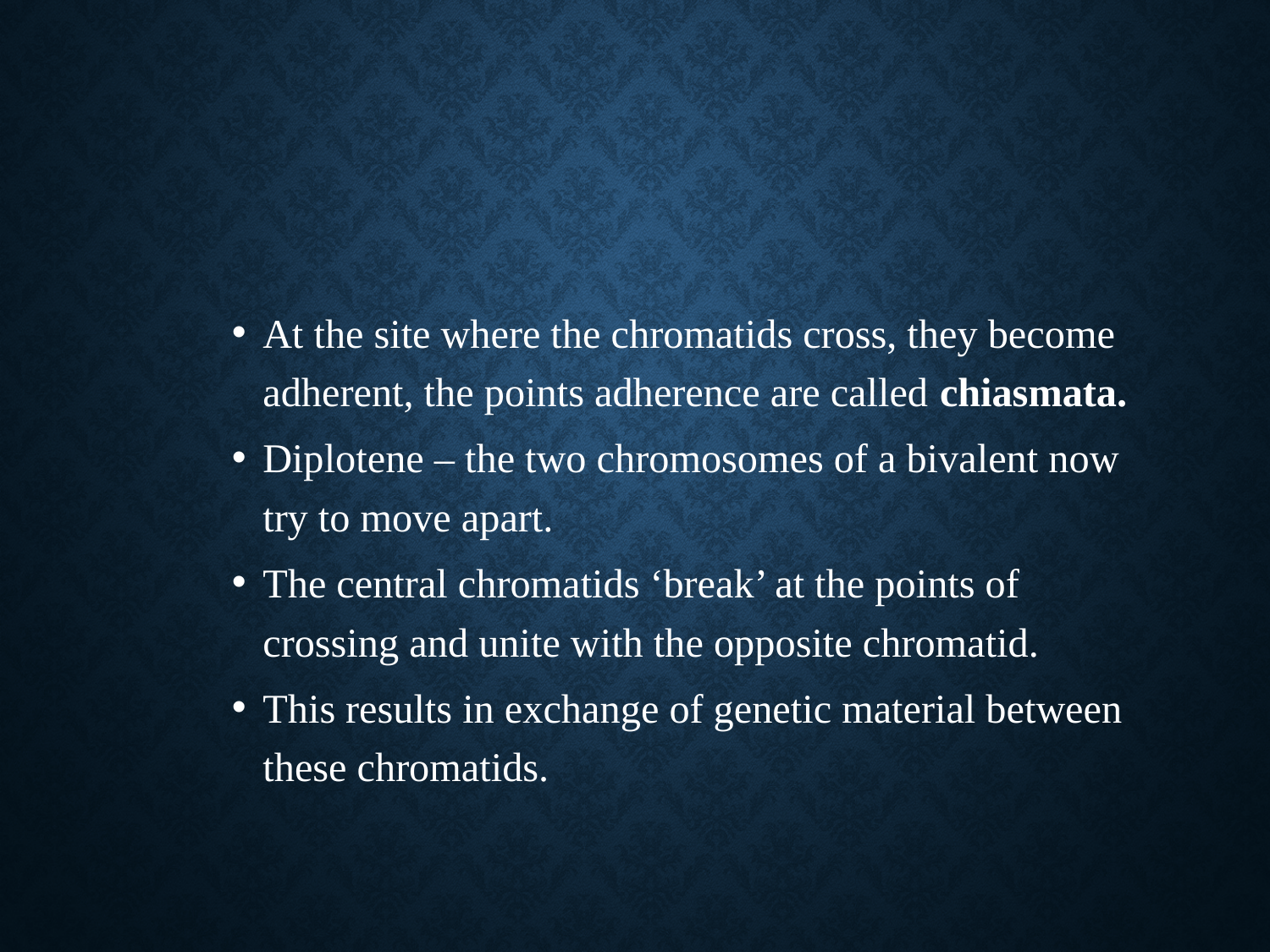

#
At the site where the chromatids cross, they become adherent, the points adherence are called chiasmata.
Diplotene – the two chromosomes of a bivalent now try to move apart.
The central chromatids ‘break’ at the points of crossing and unite with the opposite chromatid.
This results in exchange of genetic material between these chromatids.